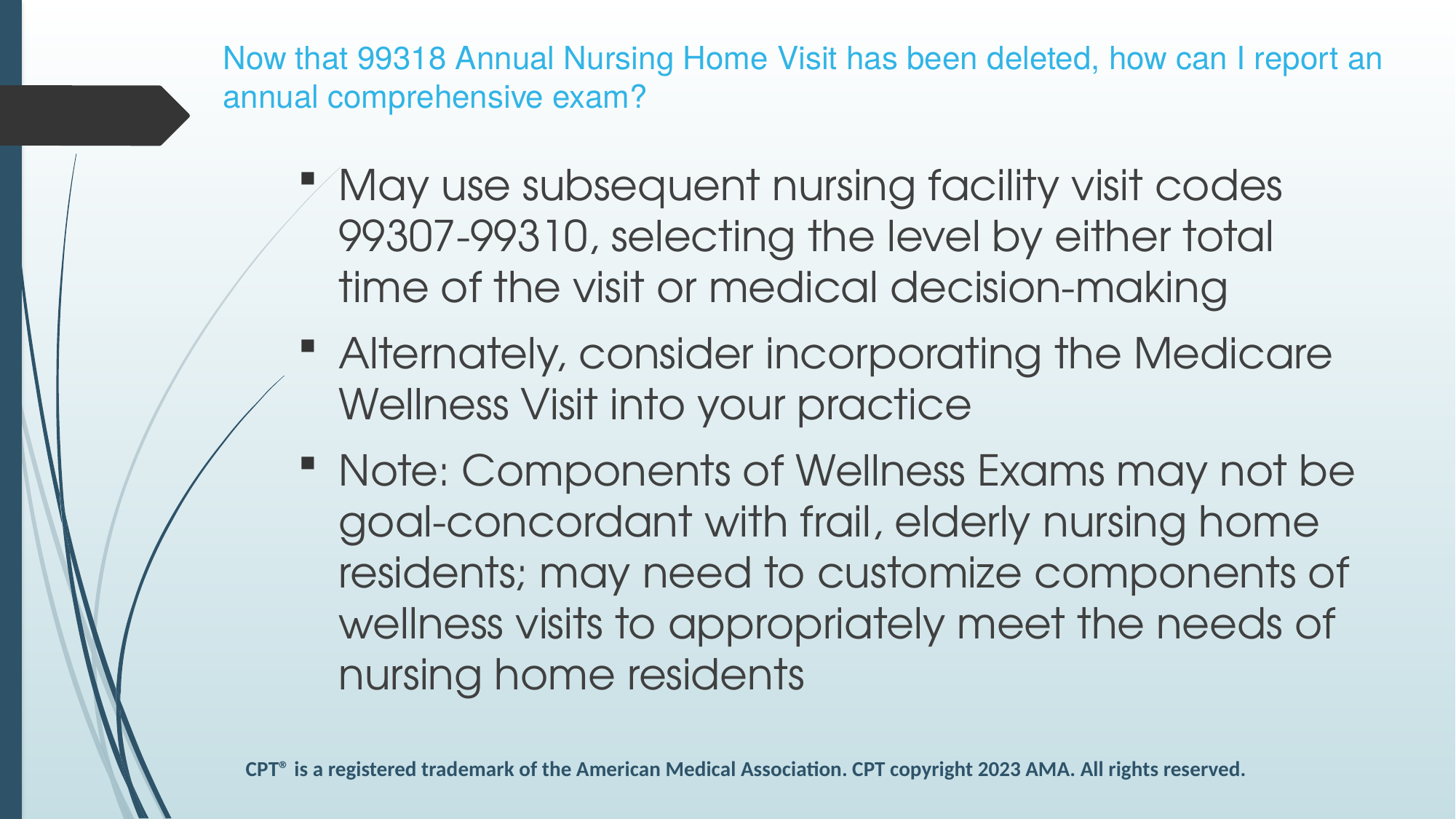

# Now that 99318 Annual Nursing Home Visit has been deleted, how can I report an annual comprehensive exam?
May use subsequent nursing facility visit codes 99307-99310, selecting the level by either total time of the visit or medical decision-making
Alternately, consider incorporating the Medicare Wellness Visit into your practice
Note: Components of Wellness Exams may not be goal-concordant with frail, elderly nursing home residents; may need to customize components of wellness visits to appropriately meet the needs of nursing home residents

CPT® is a registered trademark of the American Medical Association. CPT copyright 2023 AMA. All rights reserved.